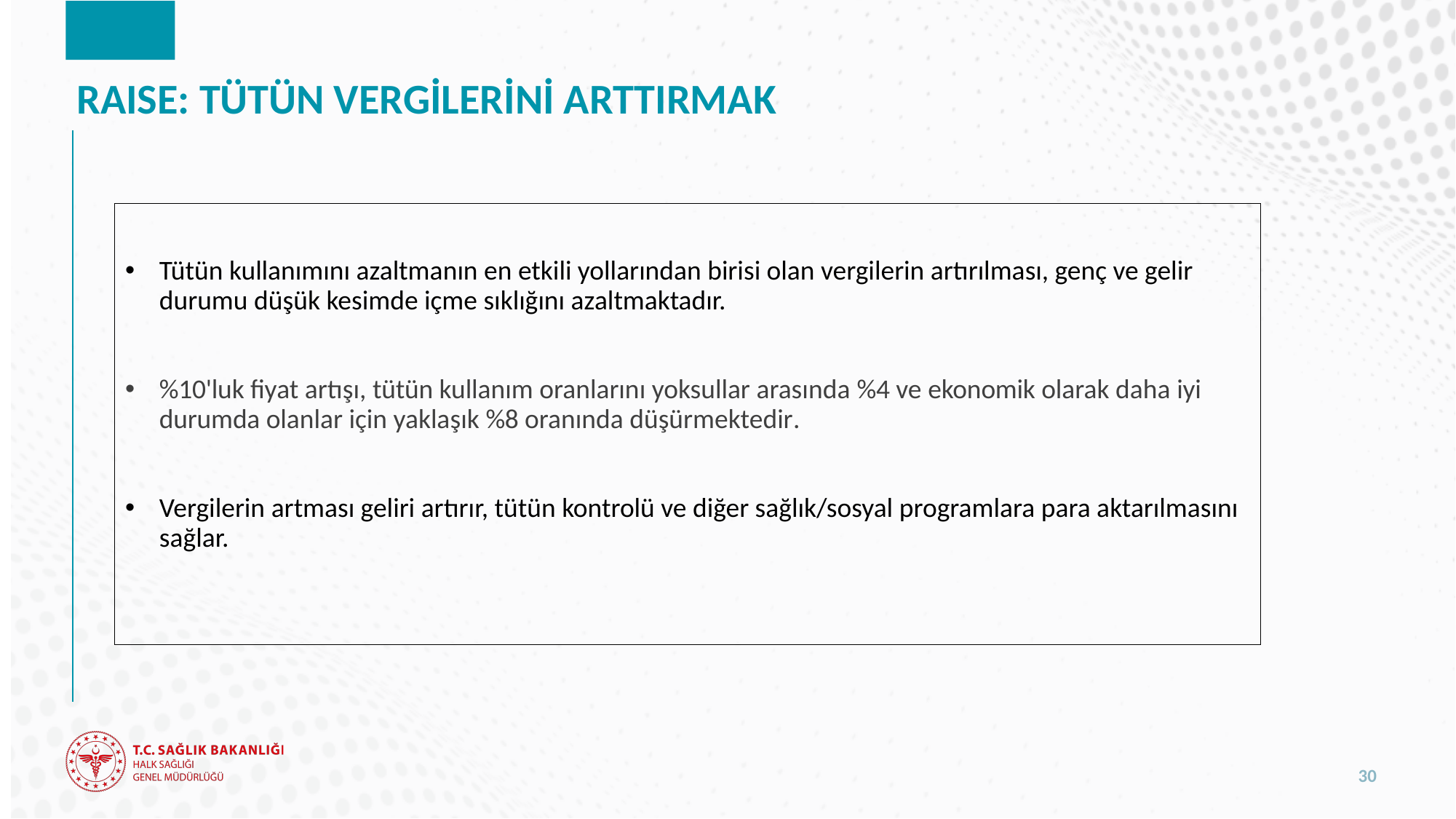

# RAISE: TÜTÜN VERGİLERİNİ ARTTIRMAK

Tütün kullanımını azaltmanın en etkili yollarından birisi olan vergilerin artırılması, genç ve gelir durumu düşük kesimde içme sıklığını azaltmaktadır.

%10'luk fiyat artışı, tütün kullanım oranlarını yoksullar arasında %4 ve ekonomik olarak daha iyi durumda olanlar için yaklaşık %8 oranında düşürmektedir.

Vergilerin artması geliri artırır, tütün kontrolü ve diğer sağlık/sosyal programlara para aktarılmasını sağlar.

30